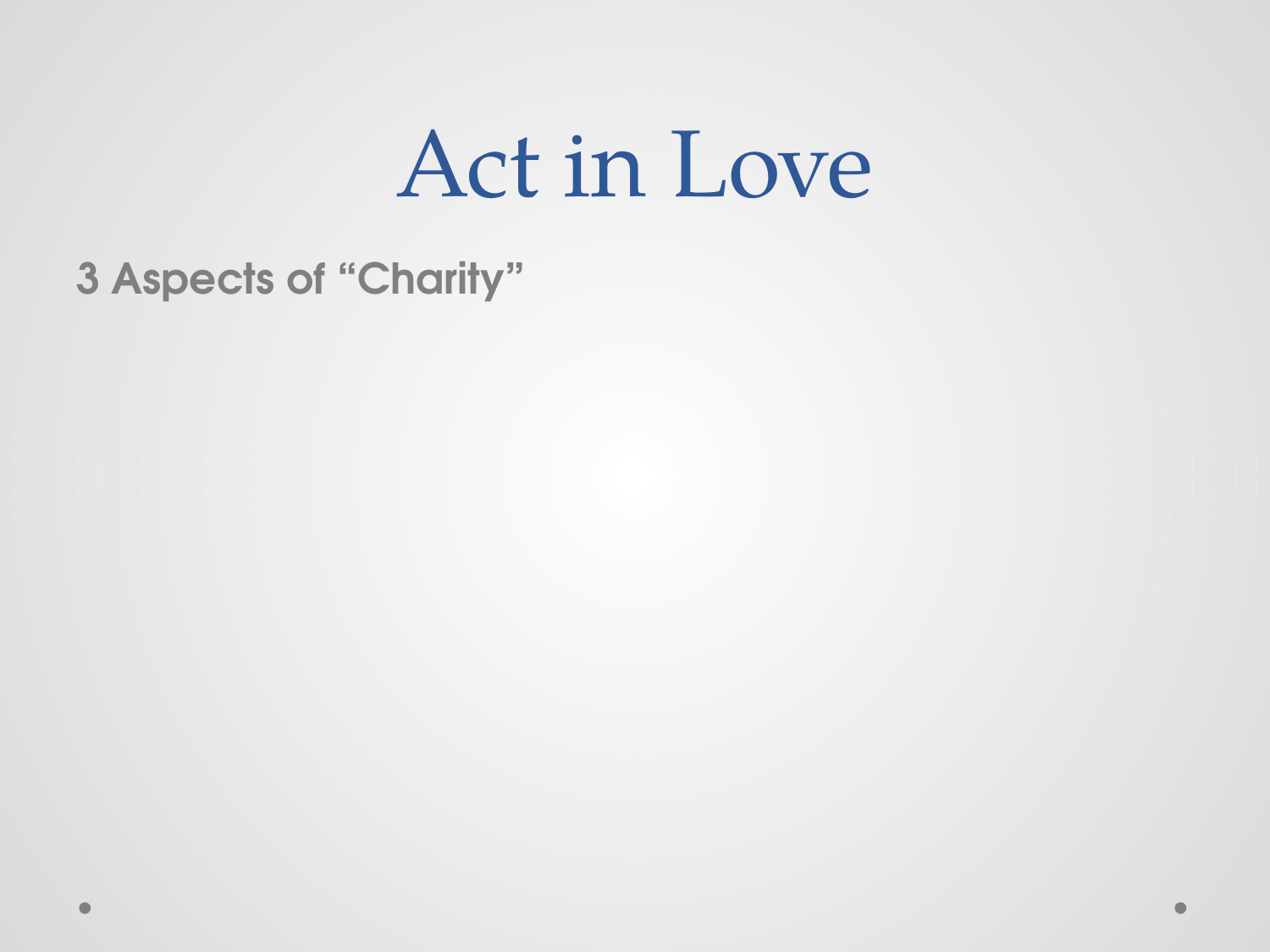

# Act in Love
3 Aspects of “Charity”